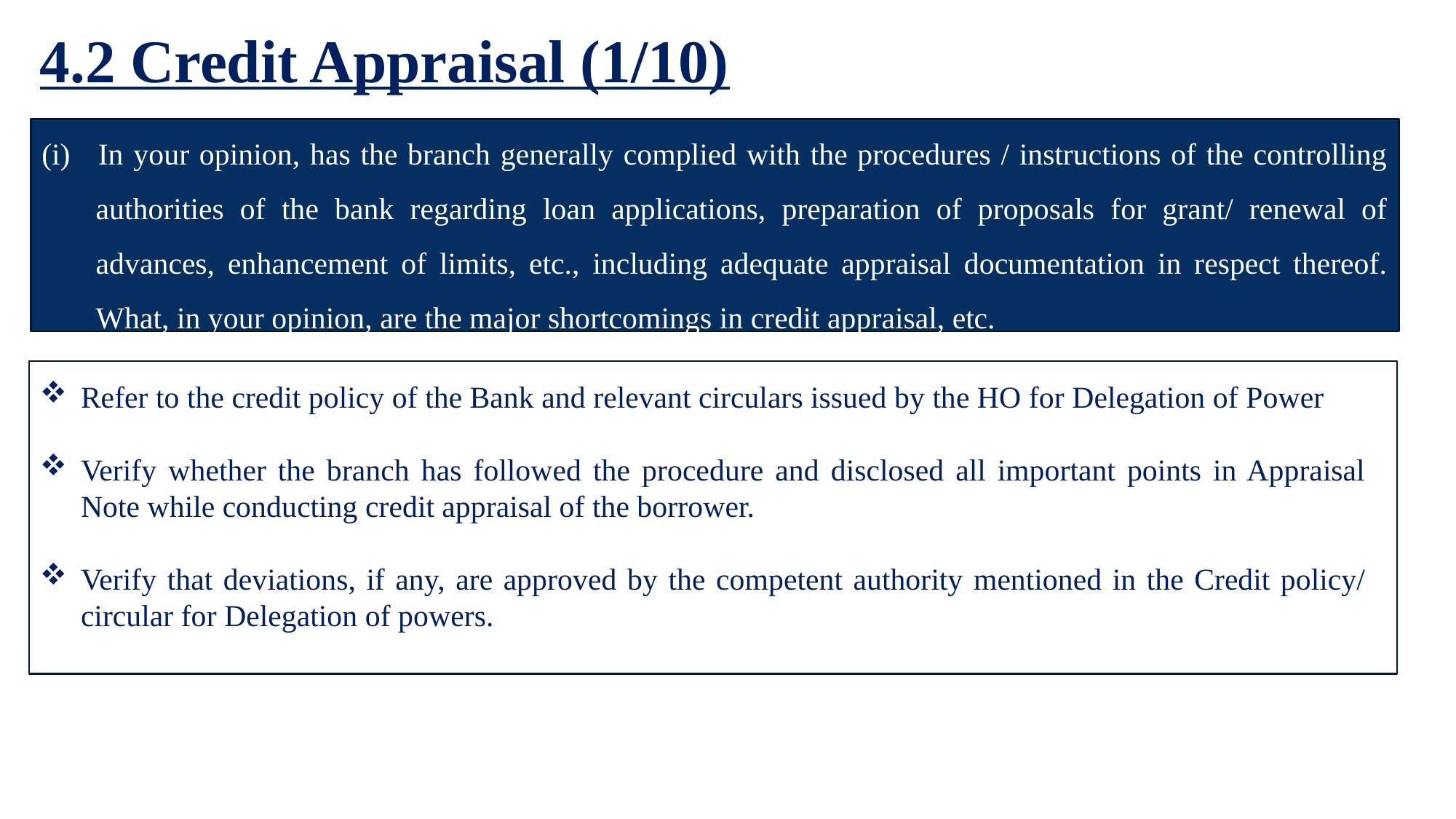

4.2 Credit Appraisal (1/10)

Refer to the credit policy of the Bank and relevant circulars issued by the HO for Delegation of Power

Verify whether the branch has followed the procedure and disclosed all important points in Appraisal Note while conducting credit appraisal of the borrower.

Verify that deviations, if any, are approved by the competent authority mentioned in the Credit policy/ circular for Delegation of powers.
(i) 	In your opinion, has the branch generally complied with the procedures / instructions of the controlling authorities of the bank regarding loan applications, preparation of proposals for grant/ renewal of advances, enhancement of limits, etc., including adequate appraisal documentation in respect thereof. What, in your opinion, are the major shortcomings in credit appraisal, etc.

19
LFAR (Credit Appraisal, Monitoring and Large Advances) | Ernakulam Branch of SIRC of ICAI | 18th March, 2026